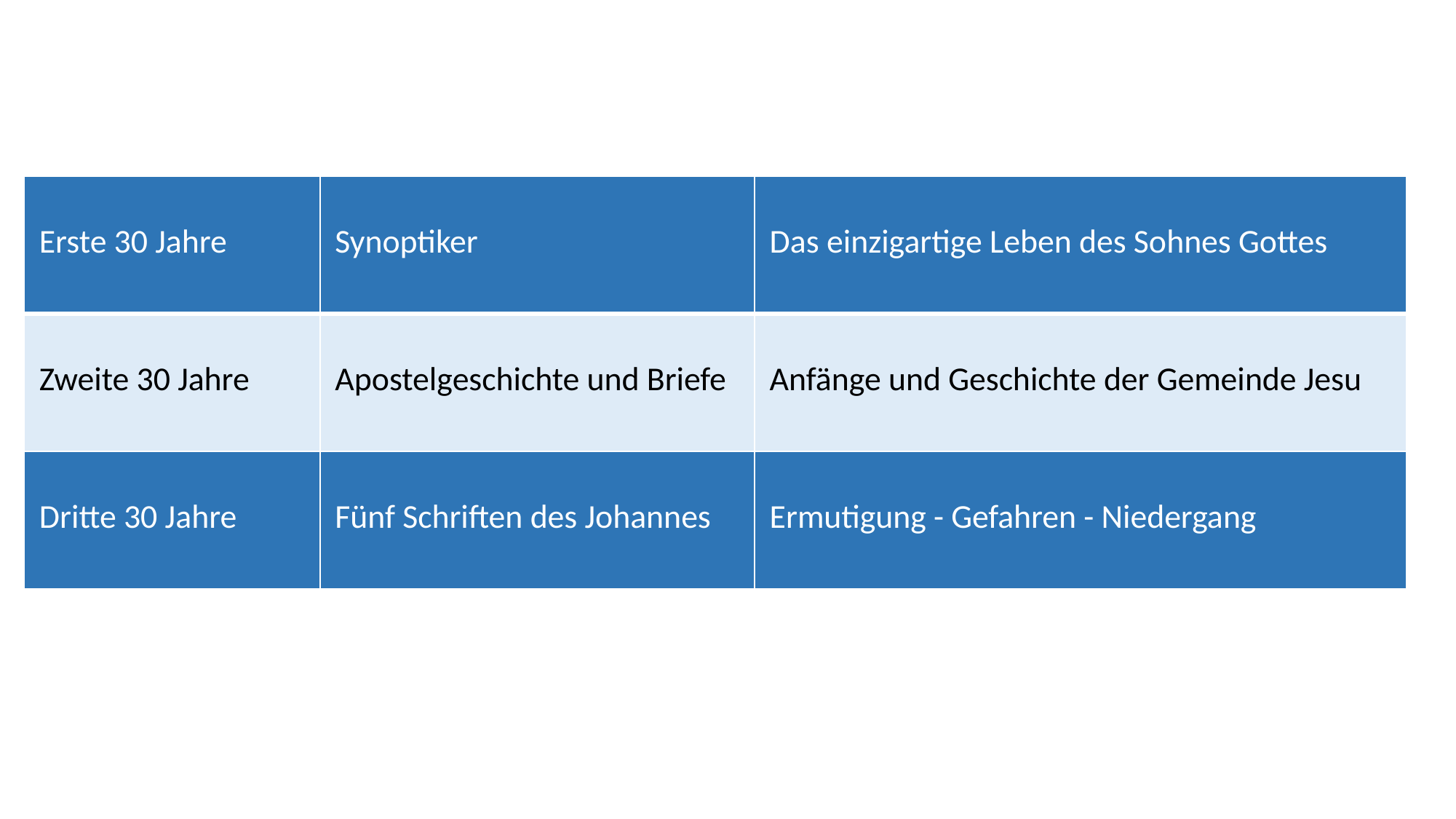

| Erste 30 Jahre | Synoptiker | Das einzigartige Leben des Sohnes Gottes |
| --- | --- | --- |
| Zweite 30 Jahre | Apostelgeschichte und Briefe | Anfänge und Geschichte der Gemeinde Jesu |
| Dritte 30 Jahre | Fünf Schriften des Johannes | Ermutigung - Gefahren - Niedergang |